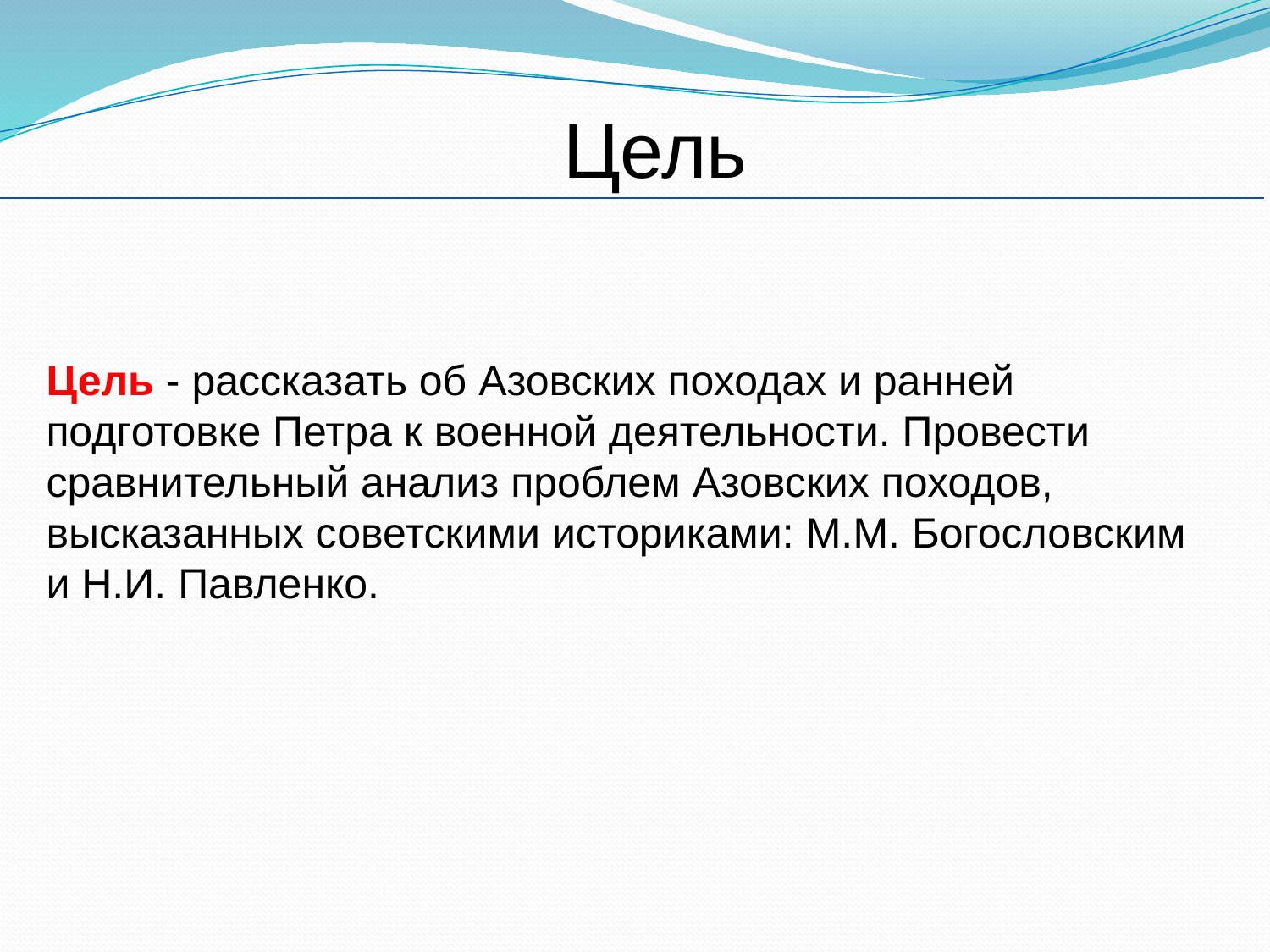

Цель
Цель - рассказать об Азовских походах и ранней подготовке Петра к военной деятельности. Провести сравнительный анализ проблем Азовских походов, высказанных советскими историками: М.М. Богословским и Н.И. Павленко.